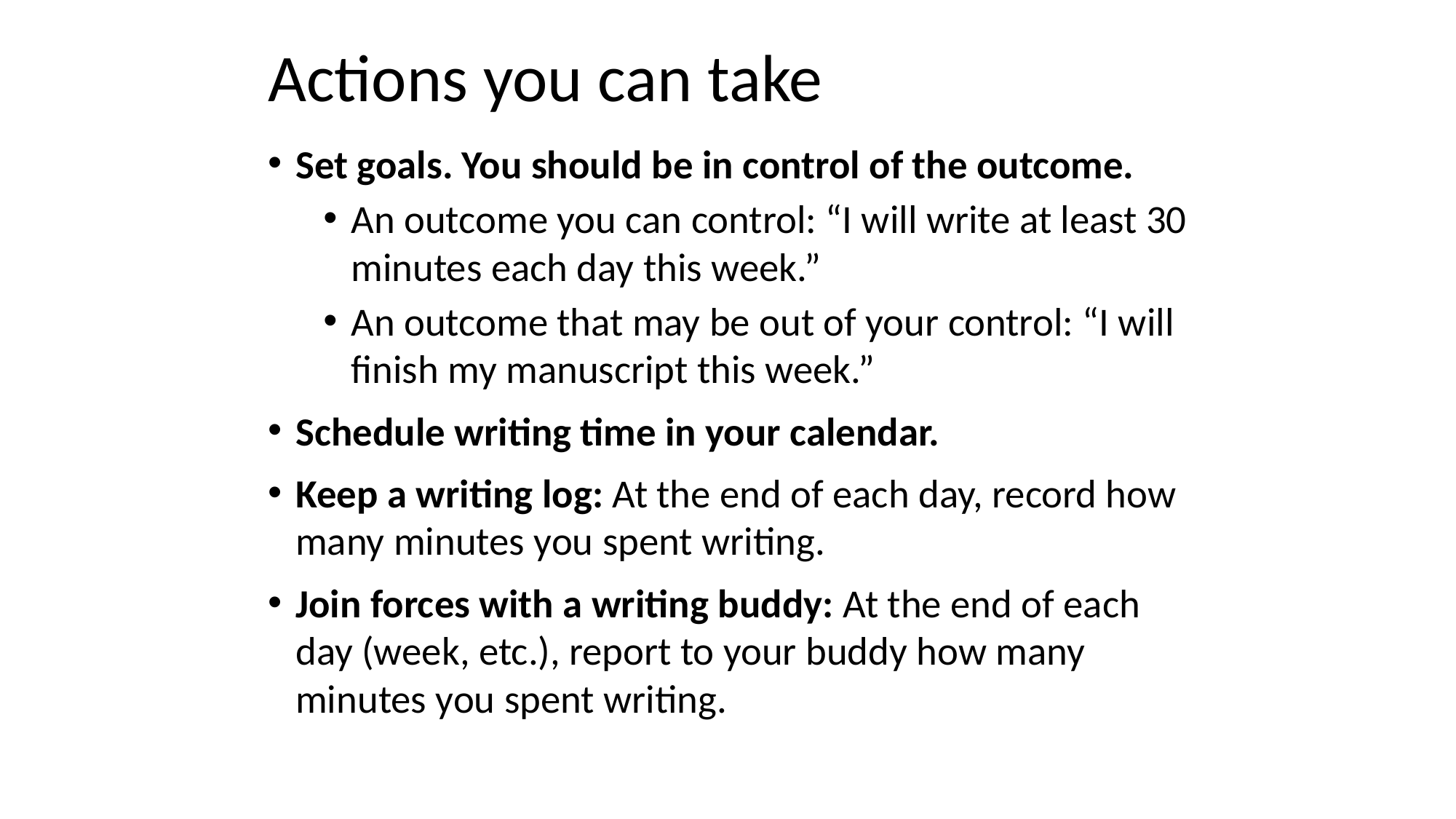

# Actions you can take
Set goals. You should be in control of the outcome.
An outcome you can control: “I will write at least 30 minutes each day this week.”
An outcome that may be out of your control: “I will finish my manuscript this week.”
Schedule writing time in your calendar.
Keep a writing log: At the end of each day, record how many minutes you spent writing.
Join forces with a writing buddy: At the end of each day (week, etc.), report to your buddy how many minutes you spent writing.